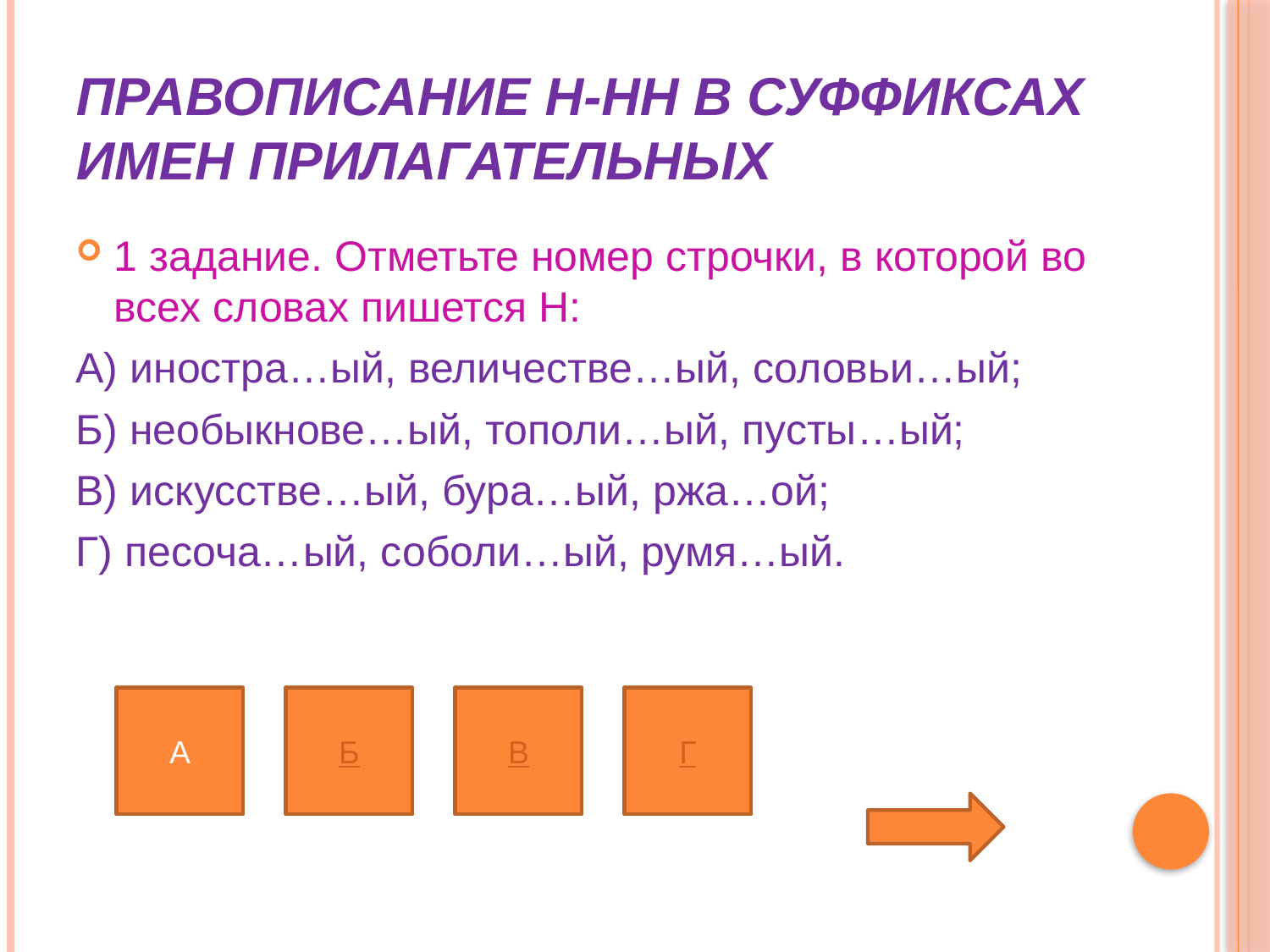

# Правописание Н-НН в суффиксах имен прилагательных
1 задание. Отметьте номер строчки, в которой во всех словах пишется Н:
А) иностра…ый, величестве…ый, соловьи…ый;
Б) необыкнове…ый, тополи…ый, пусты…ый;
В) искусстве…ый, бура…ый, ржа…ой;
Г) песоча…ый, соболи…ый, румя…ый.
А
Б
В
Г